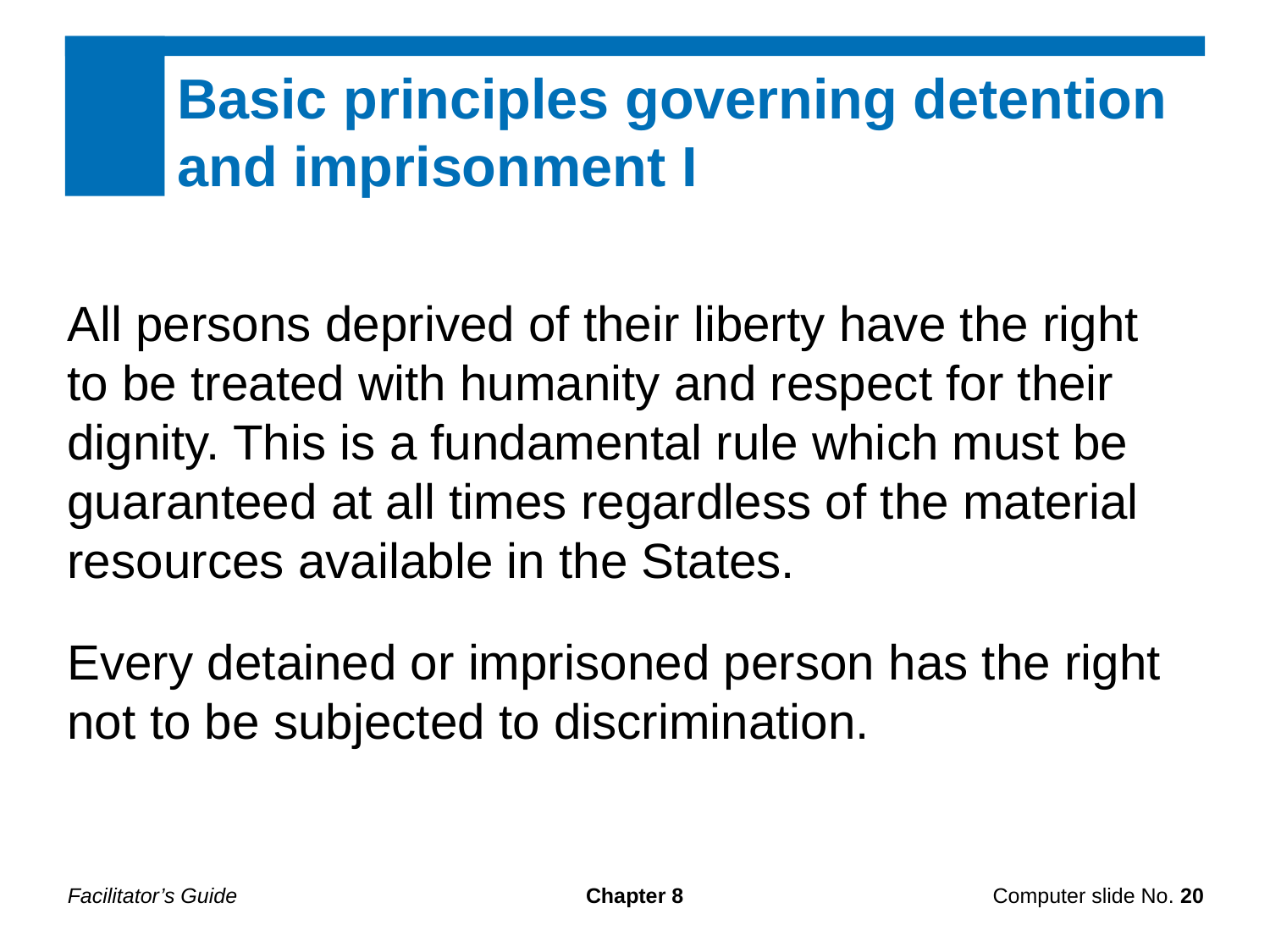

Basic principles governing detention and imprisonment I
All persons deprived of their liberty have the right to be treated with humanity and respect for their dignity. This is a fundamental rule which must be guaranteed at all times regardless of the material resources available in the States.
Every detained or imprisoned person has the right not to be subjected to discrimination.
Facilitator’s Guide
Chapter 8
Computer slide No. 20